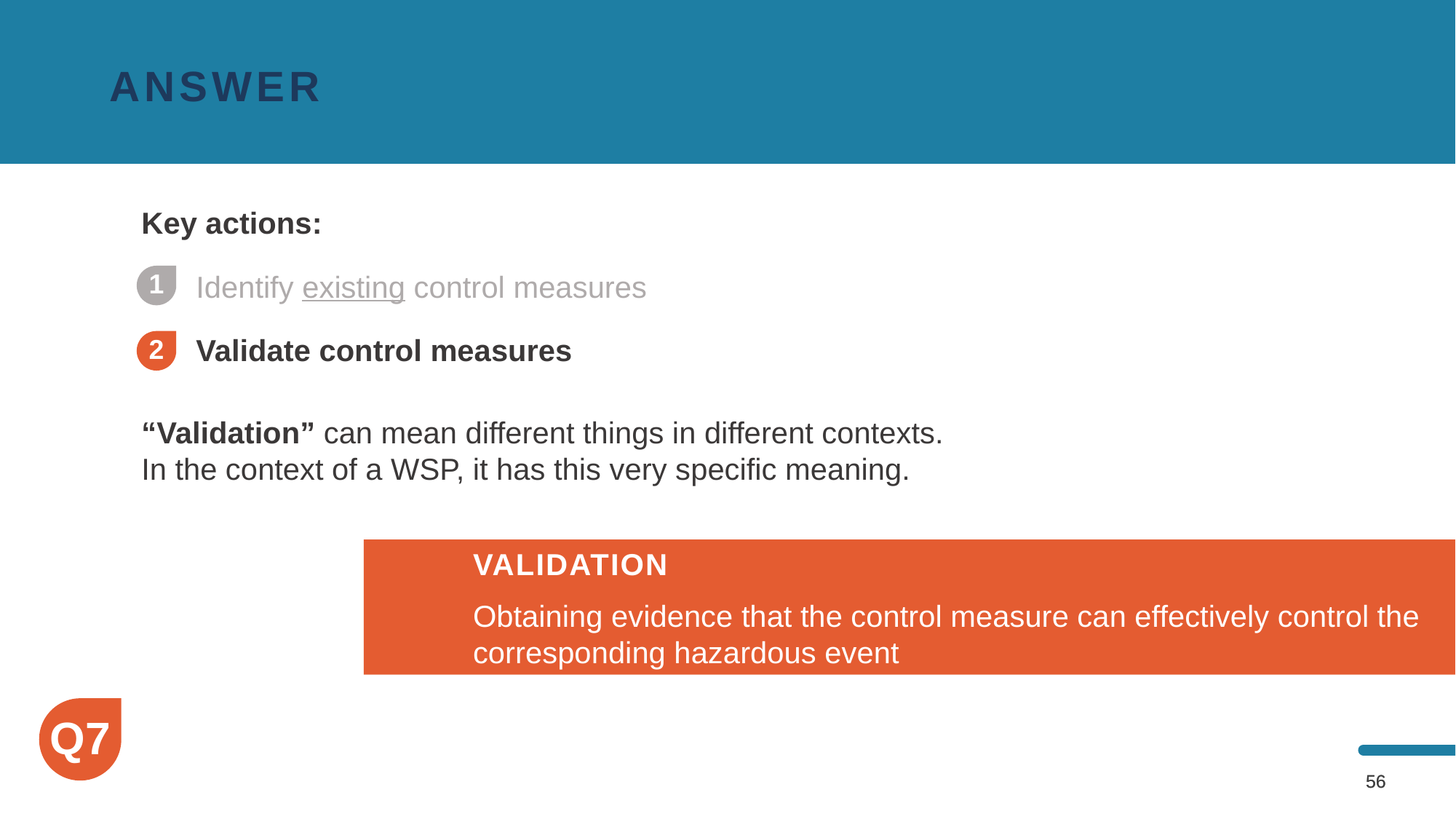

ANSWER
Key actions:
Identify existing control measures
Validate control measures
1
2
“Validation” can mean different things in different contexts.
In the context of a WSP, it has this very specific meaning.
VALIDATION
Obtaining evidence that the control measure can effectively control the corresponding hazardous event
Q7